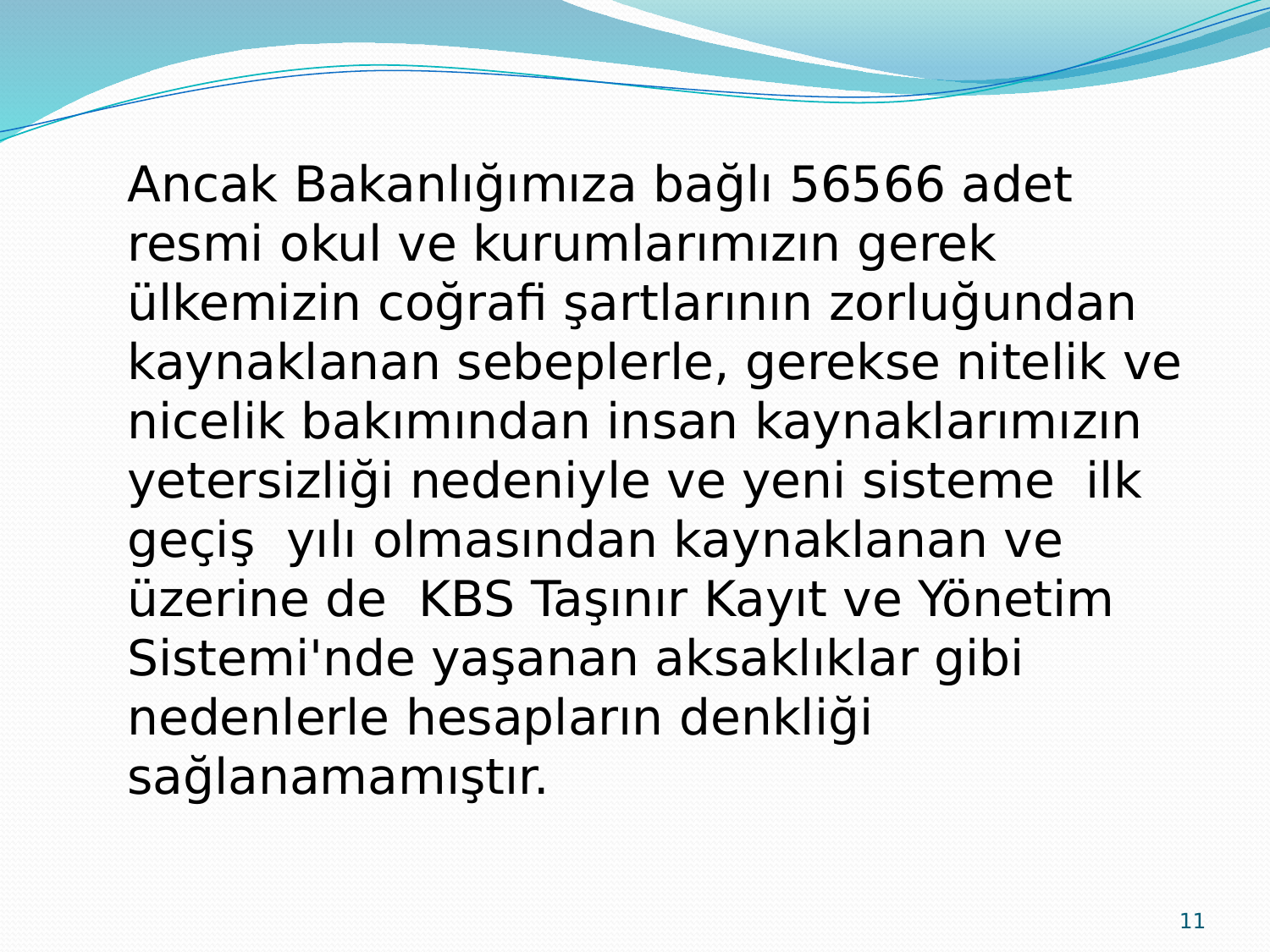

Ancak Bakanlığımıza bağlı 56566 adet resmi okul ve kurumlarımızın gerek ülkemizin coğrafi şartlarının zorluğundan kaynaklanan sebeplerle, gerekse nitelik ve nicelik bakımından insan kaynaklarımızın yetersizliği nedeniyle ve yeni sisteme  ilk  geçiş  yılı olmasından kaynaklanan ve üzerine de  KBS Taşınır Kayıt ve Yönetim Sistemi'nde yaşanan aksaklıklar gibi nedenlerle hesapların denkliği sağlanamamıştır.

11